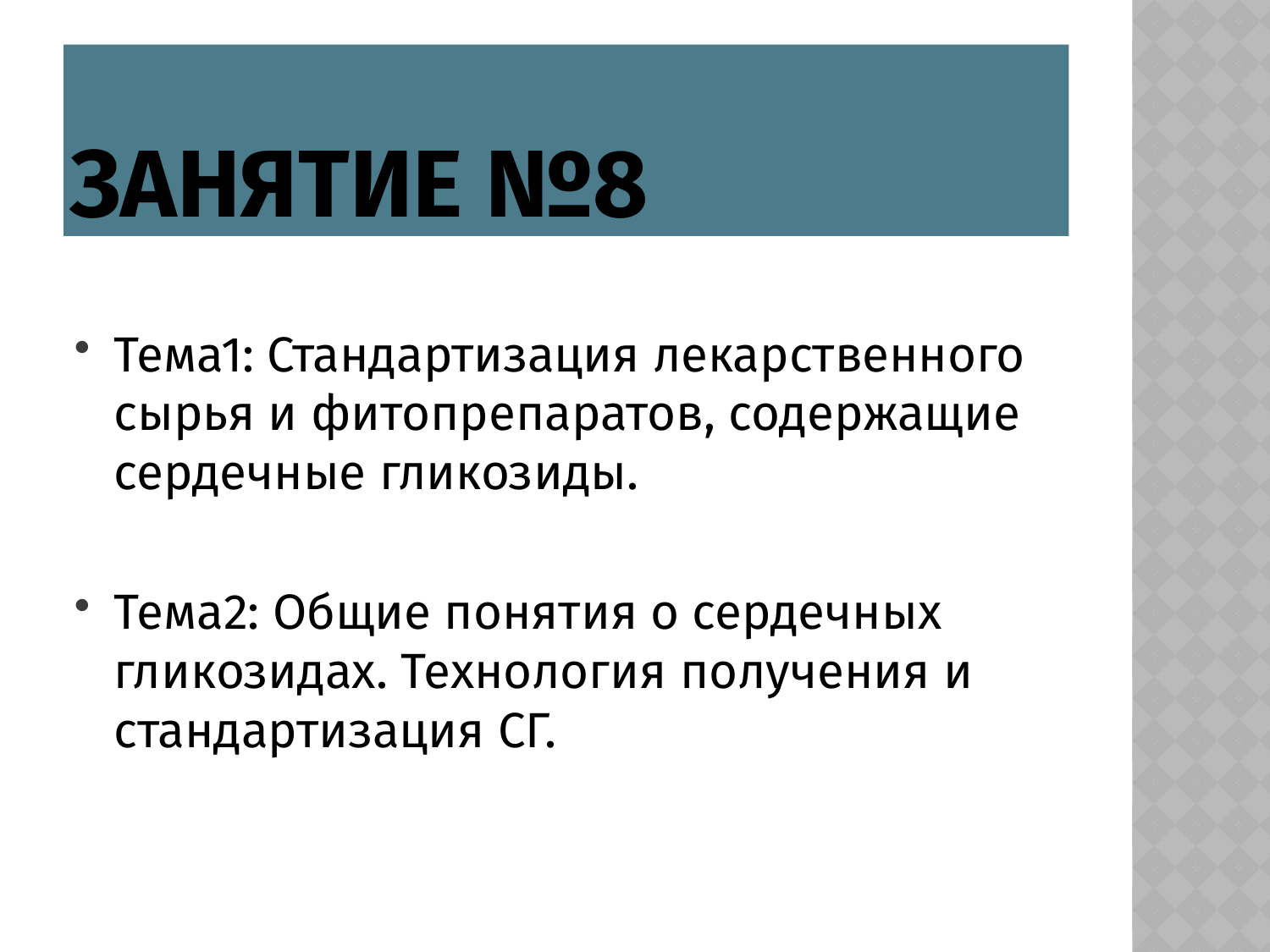

# Занятие №8
Тема1: Стандартизация лекарственного сырья и фитопрепаратов, содержащие сердечные гликозиды.

Тема2: Общие понятия о сердечных гликозидах. Технология получения и стандартизация СГ.